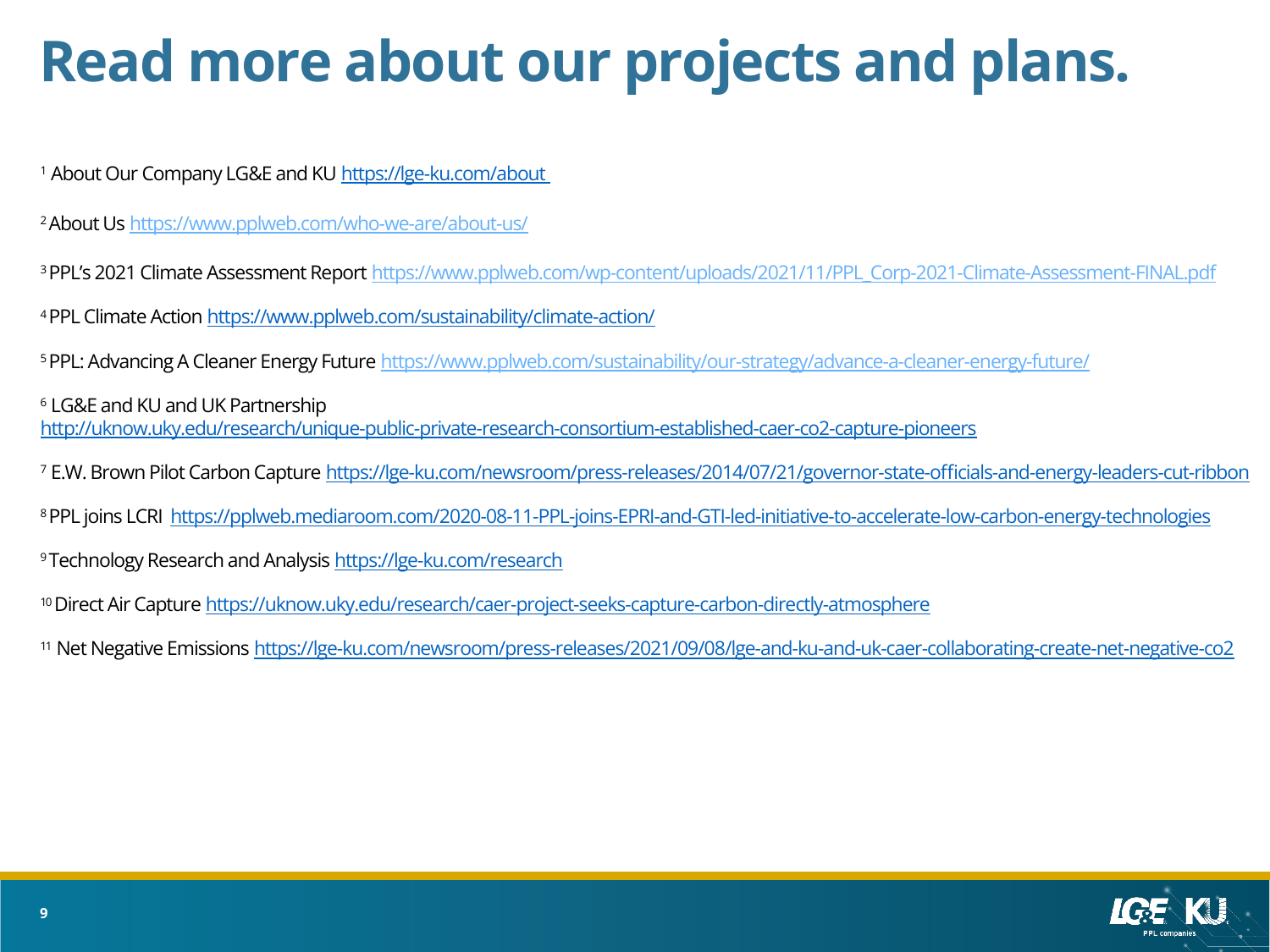

# Read more about our projects and plans.

1 About Our Company LG&E and KU https://lge-ku.com/about

2 About Us https://www.pplweb.com/who-we-are/about-us/

3 PPL’s 2021 Climate Assessment Report https://www.pplweb.com/wp-content/uploads/2021/11/PPL_Corp-2021-Climate-Assessment-FINAL.pdf
4 PPL Climate Action https://www.pplweb.com/sustainability/climate-action/
5 PPL: Advancing A Cleaner Energy Future https://www.pplweb.com/sustainability/our-strategy/advance-a-cleaner-energy-future/
6 LG&E and KU and UK Partnership http://uknow.uky.edu/research/unique-public-private-research-consortium-established-caer-co2-capture-pioneers
7 E.W. Brown Pilot Carbon Capture https://lge-ku.com/newsroom/press-releases/2014/07/21/governor-state-officials-and-energy-leaders-cut-ribbon
8 PPL joins LCRI   https://pplweb.mediaroom.com/2020-08-11-PPL-joins-EPRI-and-GTI-led-initiative-to-accelerate-low-carbon-energy-technologies
9 Technology Research and Analysis https://lge-ku.com/research
10 Direct Air Capture https://uknow.uky.edu/research/caer-project-seeks-capture-carbon-directly-atmosphere
11 Net Negative Emissions https://lge-ku.com/newsroom/press-releases/2021/09/08/lge-and-ku-and-uk-caer-collaborating-create-net-negative-co2

9